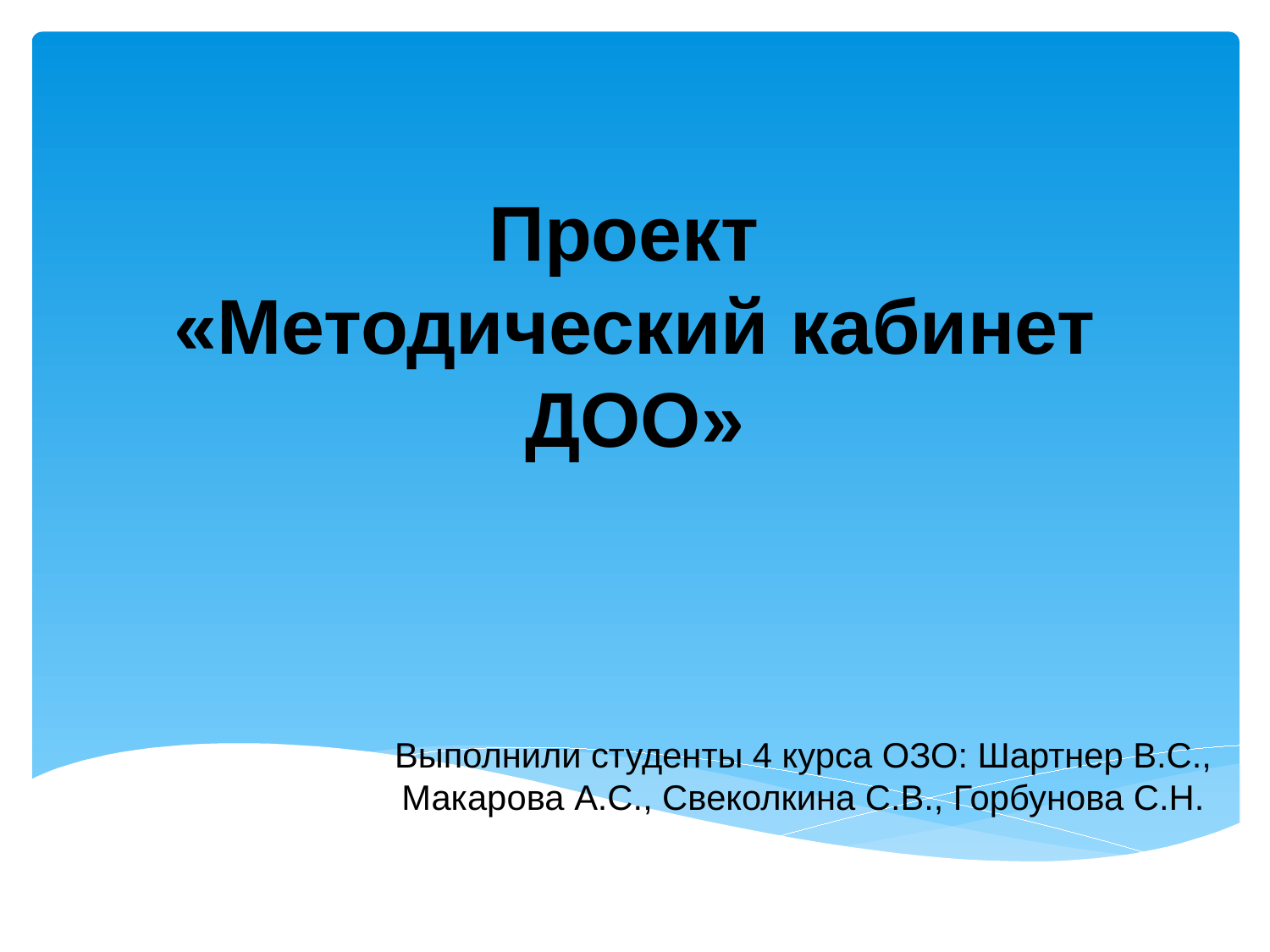

# Проект «Методический кабинет ДОО»
Выполнили студенты 4 курса ОЗО: Шартнер В.С., Макарова А.С., Свеколкина С.В., Горбунова С.Н.